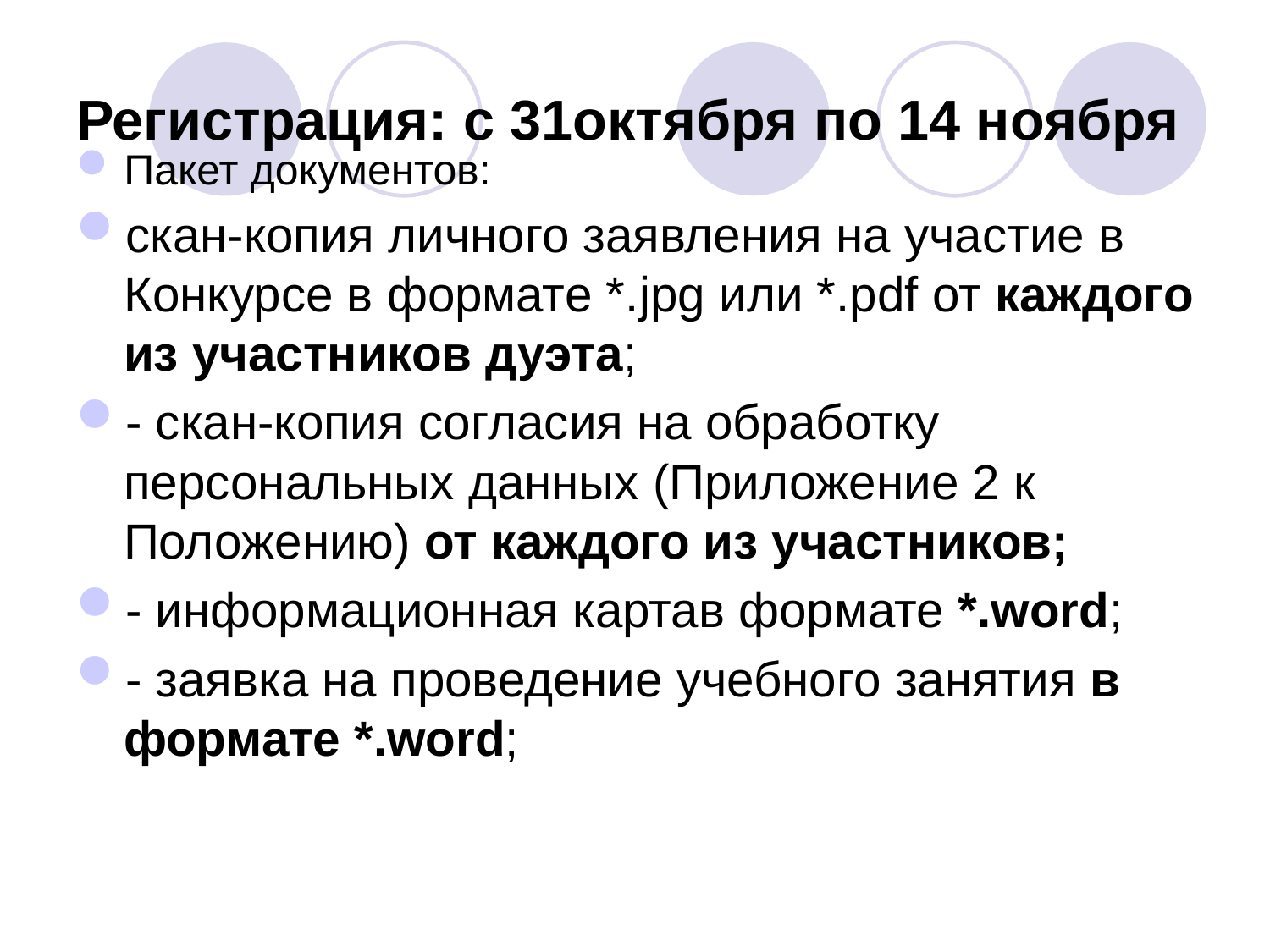

# Регистрация: с 31октября по 14 ноября
Пакет документов:
скан-копия личного заявления на участие в Конкурсе в формате *.jpg или *.pdf от каждого из участников дуэта;
- скан-копия согласия на обработку персональных данных (Приложение 2 к Положению) от каждого из участников;
- информационная картав формате *.word;
- заявка на проведение учебного занятия в формате *.word;